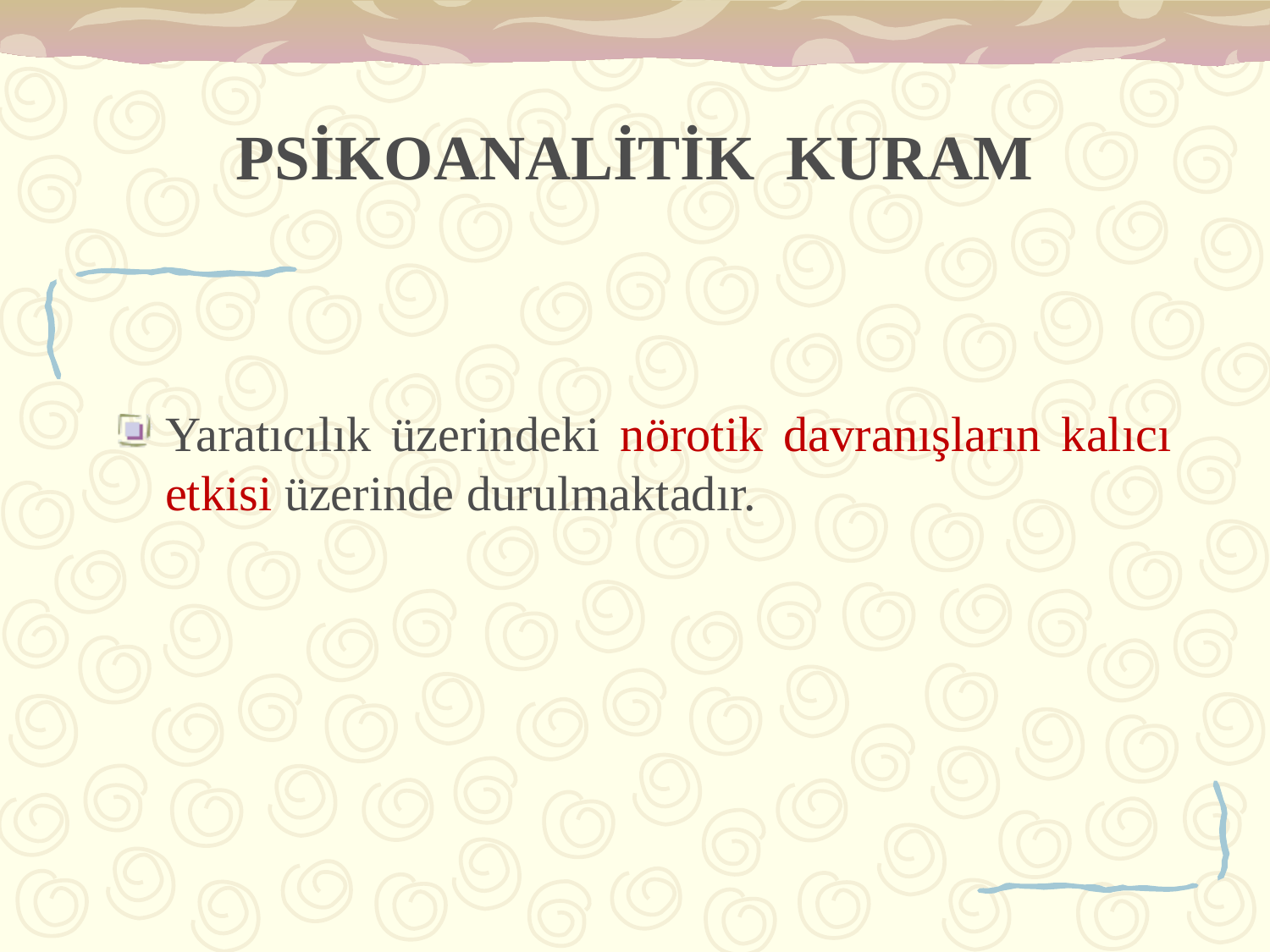

# PSİKOANALİTİK  KURAM
Yaratıcılık üzerindeki nörotik davranışların kalıcı etkisi üzerinde durulmaktadır.